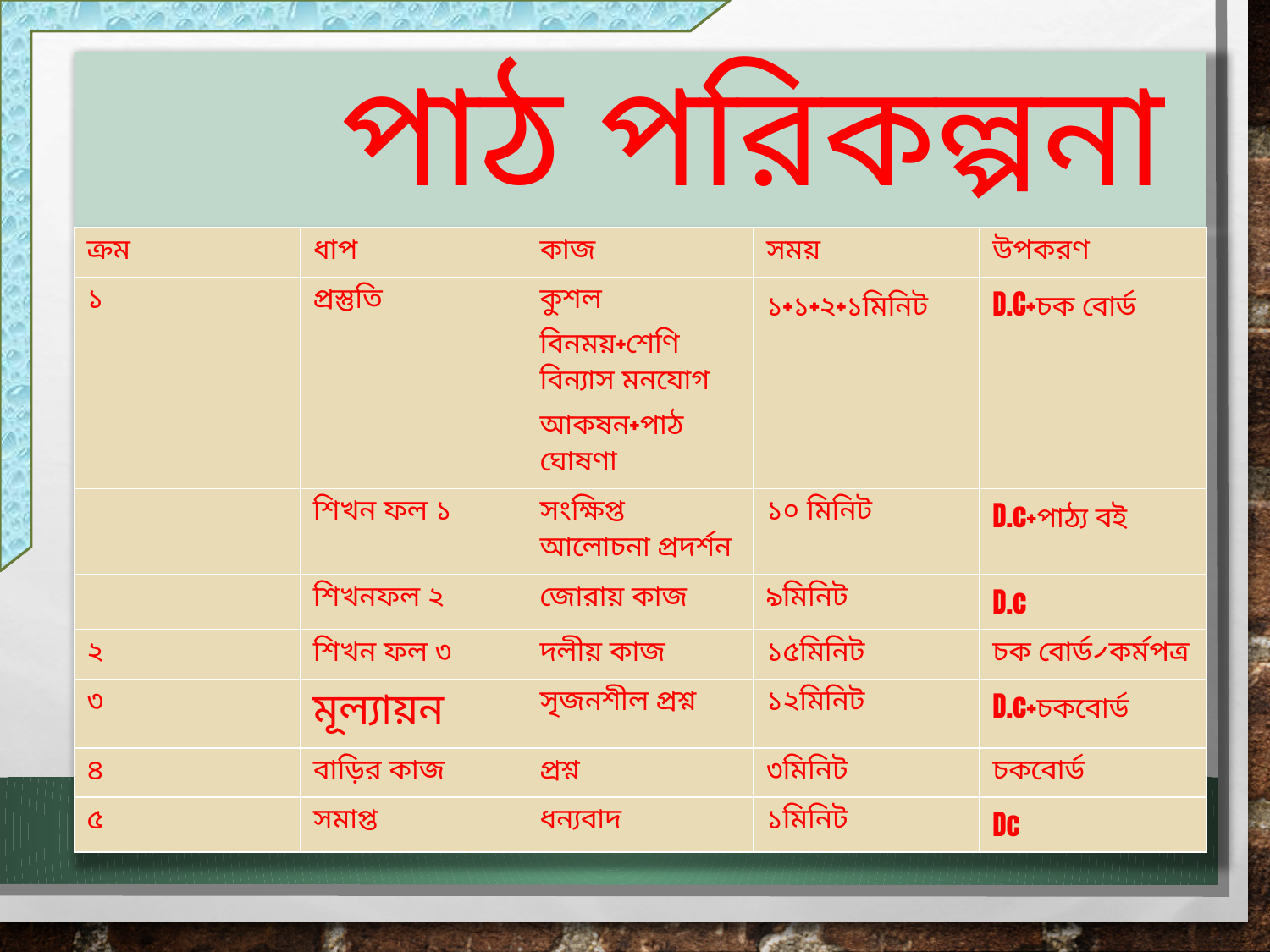

# পাঠ পরিকল্পনা
| ক্রম | ধাপ | কাজ | সময় | উপকরণ |
| --- | --- | --- | --- | --- |
| ১ | প্রস্তুতি | কুশল বিনময়+শেণি বিন্যাস মনযোগ আকষন+পাঠ ঘোষণা | ১+১+২+১মিনিট | D.C+চক বোর্ড |
|  | শিখন ফল ১ | সংক্ষিপ্ত আলোচনা প্রদর্শন | ১০ মিনিট | D.c+পাঠ্য বই |
|  | শিখনফল ২ | জোরায় কাজ | ৯মিনিট | D.c |
| ২ | শিখন ফল ৩ | দলীয় কাজ | ১৫মিনিট | চক বোর্ড৴কর্মপত্র |
| ৩ | মূল্যায়ন | সৃজনশীল প্রশ্ন | ১২মিনিট | D.c+চকবোর্ড |
| ৪ | বাড়ির কাজ | প্রশ্ন | ৩মিনিট | চকবোর্ড |
| ৫ | সমাপ্ত | ধন্যবাদ | ১মিনিট | Dc |